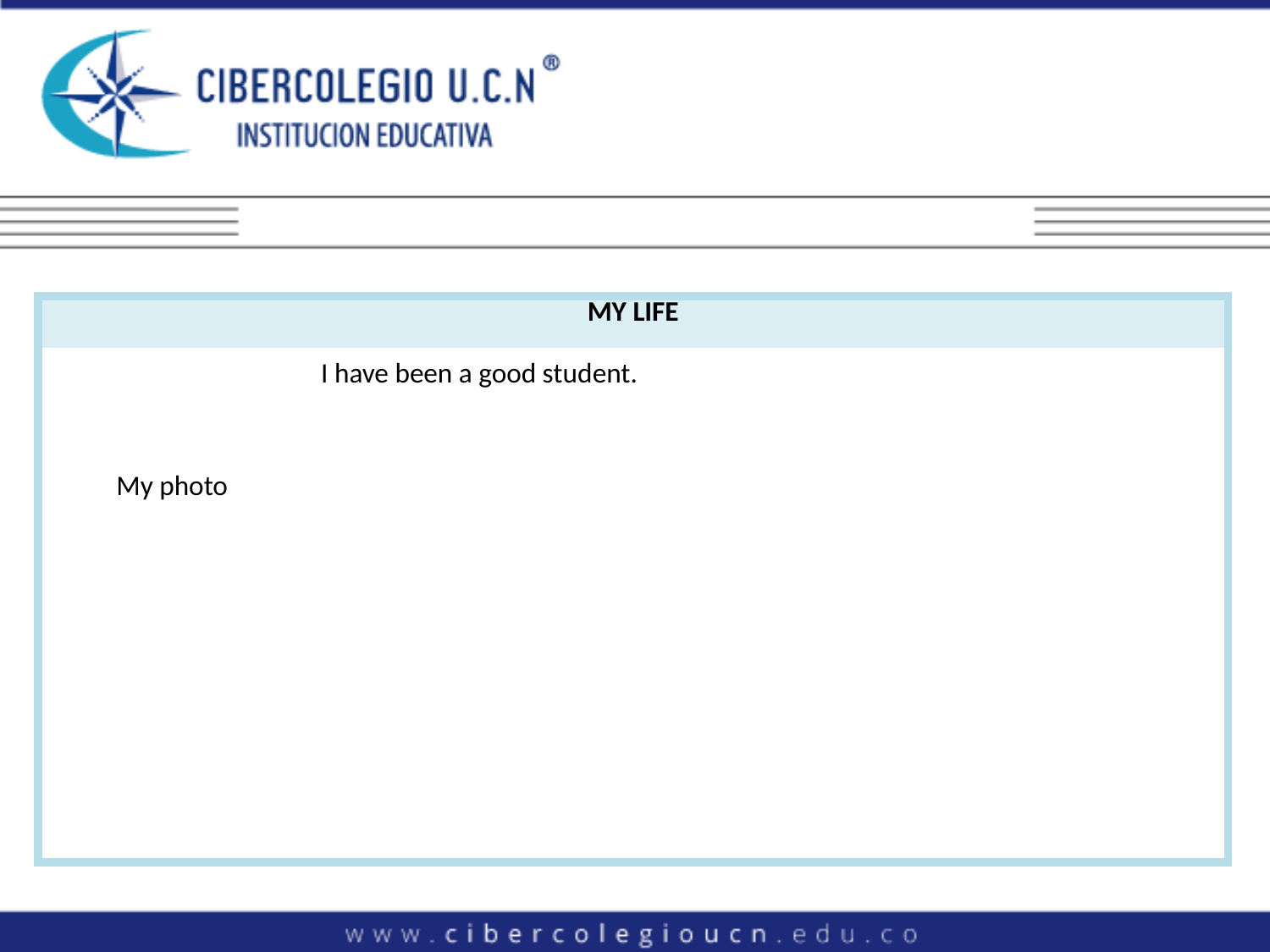

| MY LIFE |  |
| --- | --- |
| My photo | I have been a good student. |